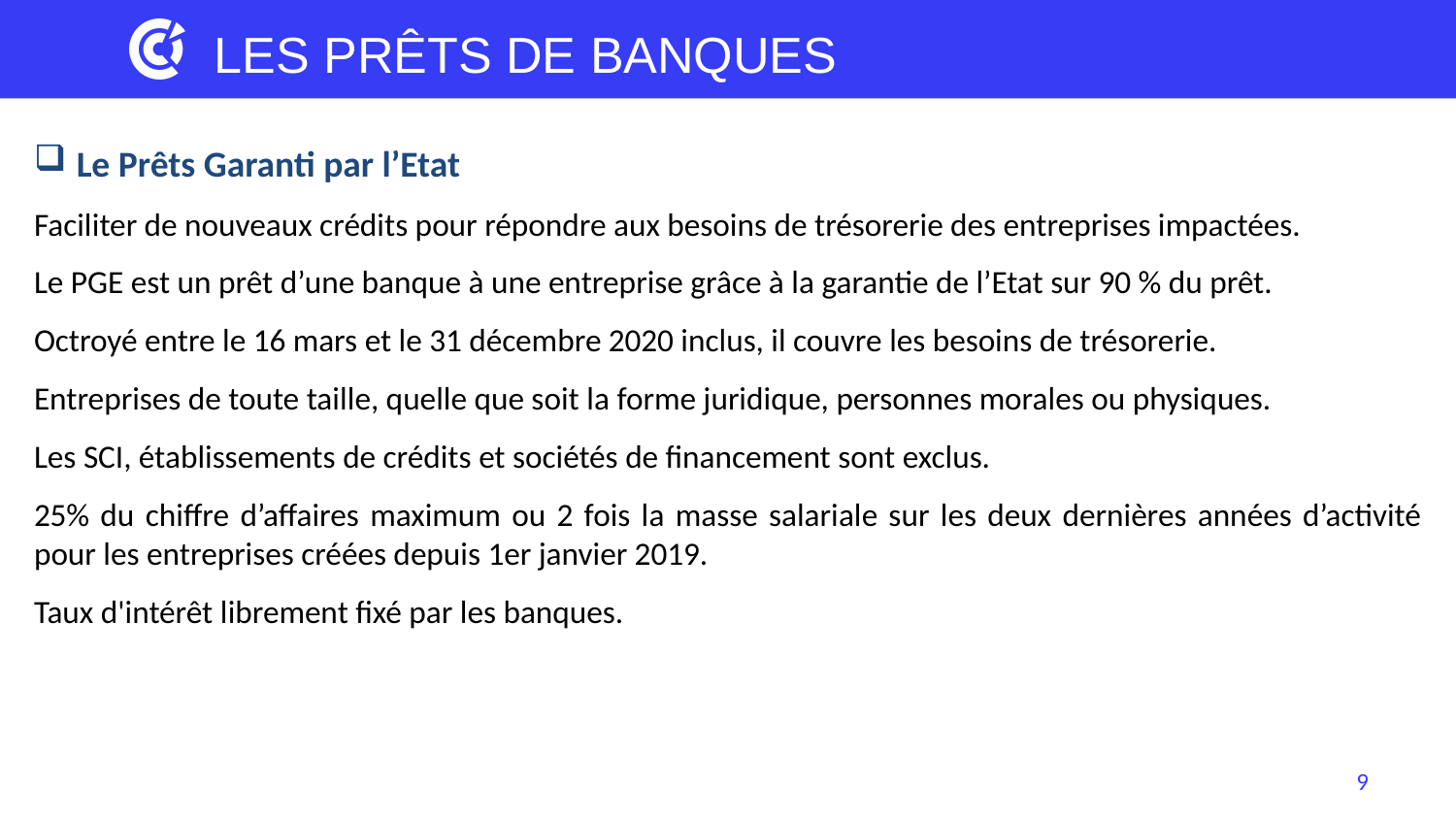

LES PRÊTS DE BANQUES

Le Prêts Garanti par l’Etat

Faciliter de nouveaux crédits pour répondre aux besoins de trésorerie des entreprises impactées.

Le PGE est un prêt d’une banque à une entreprise grâce à la garantie de l’Etat sur 90 % du prêt.

Octroyé entre le 16 mars et le 31 décembre 2020 inclus, il couvre les besoins de trésorerie.

Entreprises de toute taille, quelle que soit la forme juridique, personnes morales ou physiques.

Les SCI, établissements de crédits et sociétés de financement sont exclus.

25% du chiffre d’affaires maximum ou 2 fois la masse salariale sur les deux dernières années d’activité pour les entreprises créées depuis 1er janvier 2019.

Taux d'intérêt librement fixé par les banques.
9